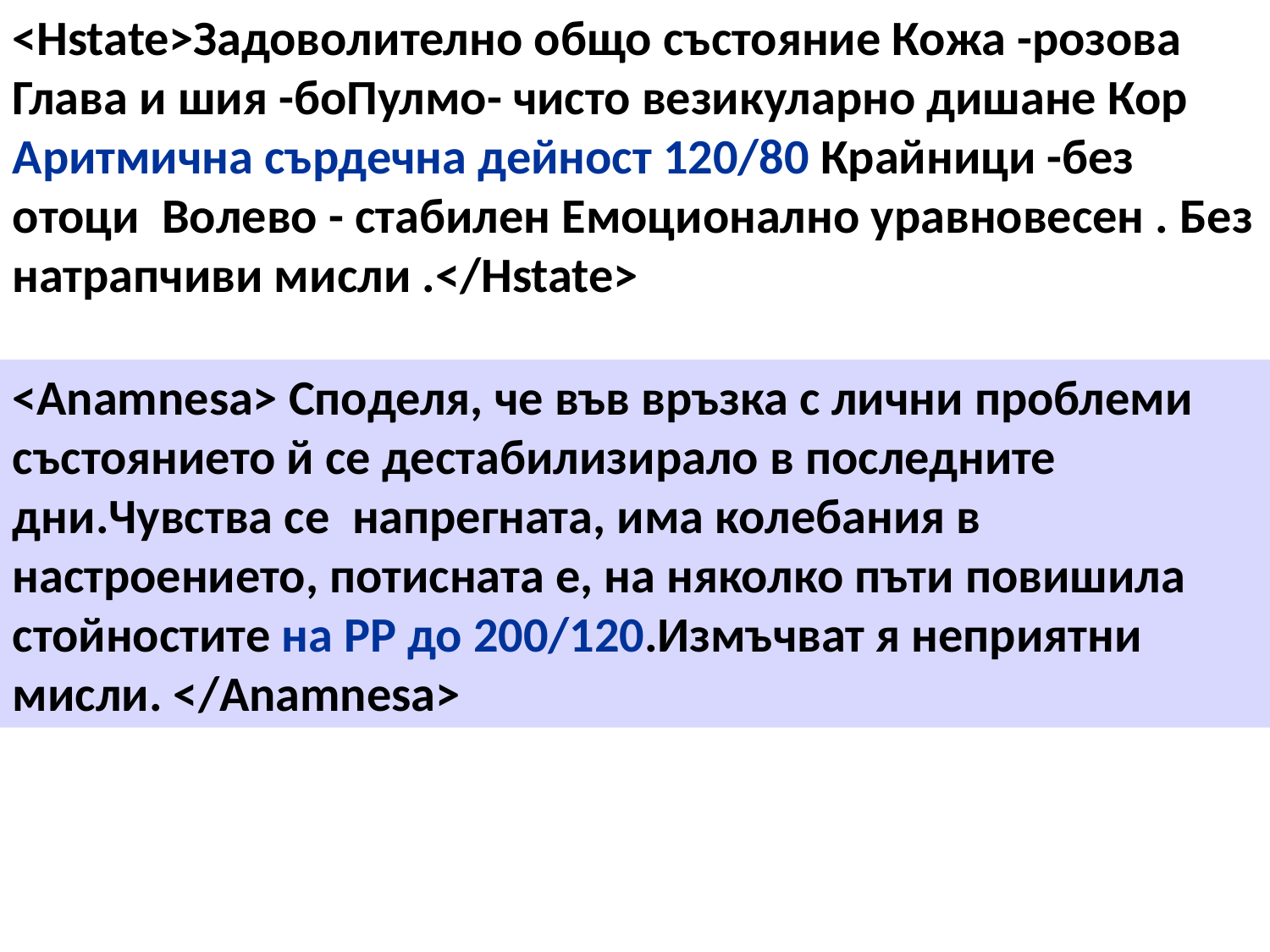

<Hstate>Задоволително общо състояние Кожа -розова Глава и шия -боПулмо- чисто везикуларно дишане Кор Аритмична сърдечна дейност 120/80 Крайници -без отоци  Волево - стабилен Емоционално уравновесен . Без натрапчиви мисли .</Hstate>
<Anamnesa> Споделя, че във връзка с лични проблеми състоянието й се дестабилизирало в последните дни.Чувства се  напрегната, има колебания в настроението, потисната е, на няколко пъти повишила стойностите на РР до 200/120.Измъчват я неприятни мисли. </Anamnesa>